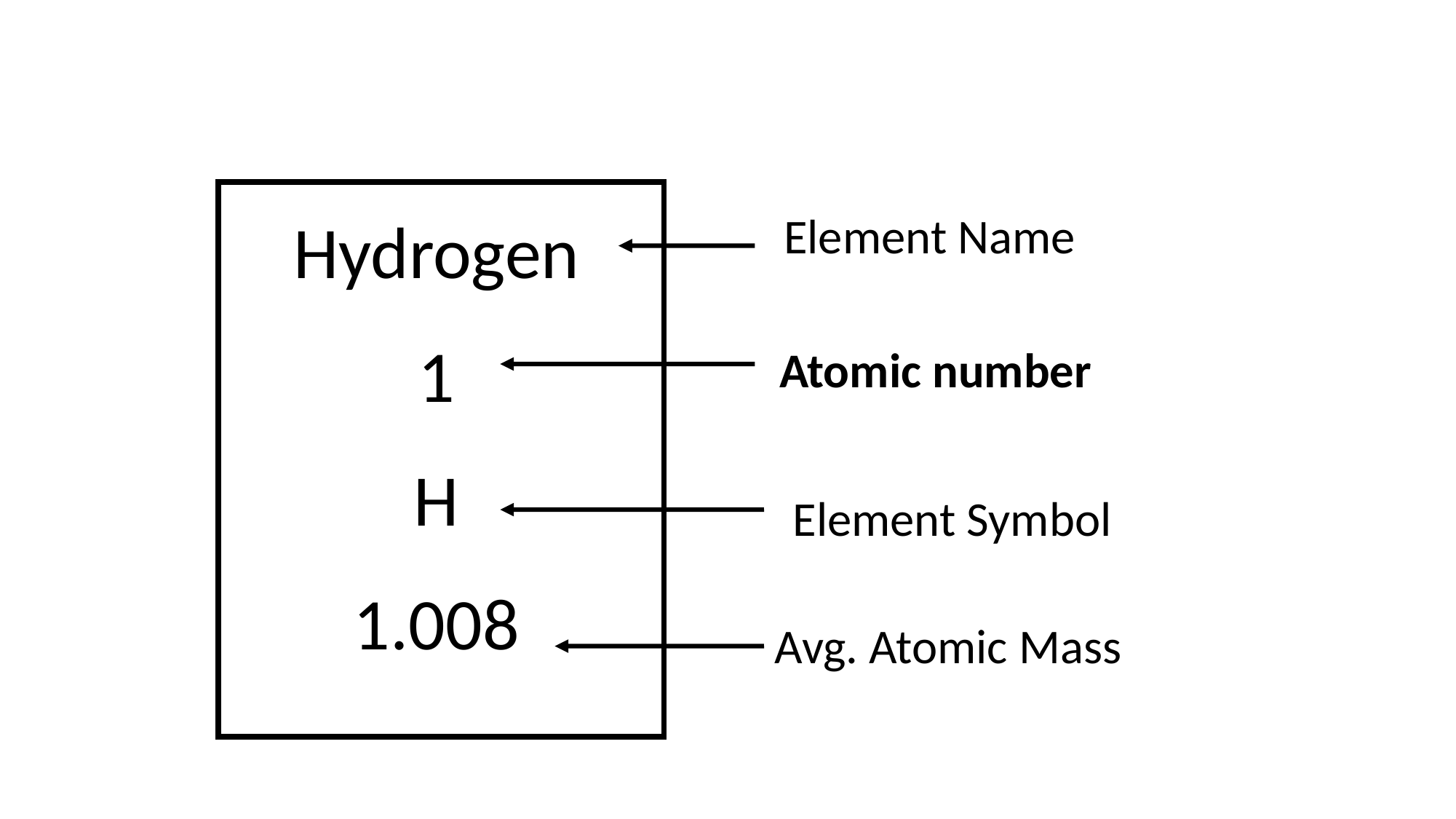

Element Name
Hydrogen
1
H
1.008

Atomic number

Element Symbol

Avg. Atomic Mass